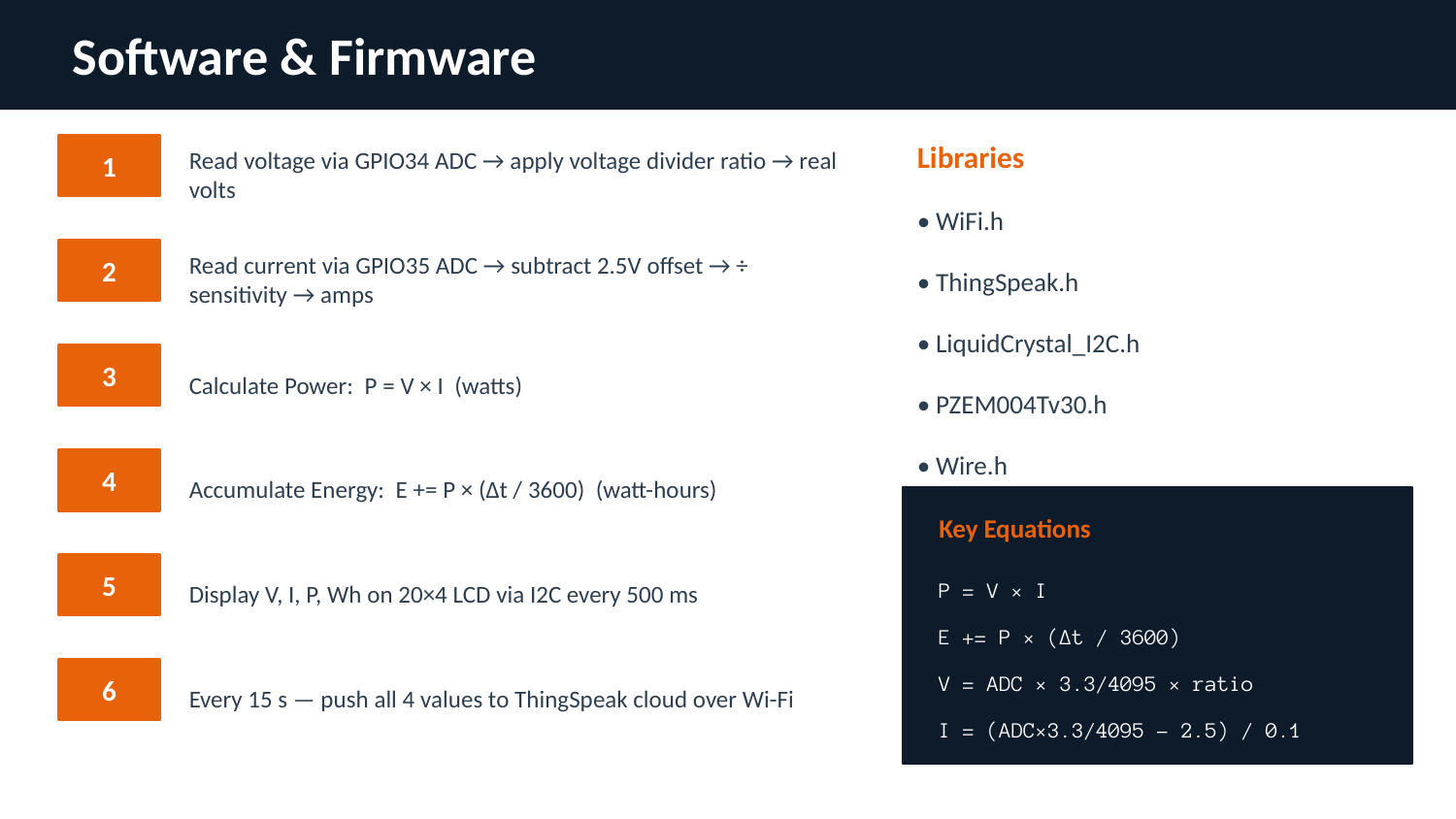

Software & Firmware
Libraries

1
Read voltage via GPIO34 ADC → apply voltage divider ratio → real volts
• WiFi.h

2
Read current via GPIO35 ADC → subtract 2.5V offset → ÷ sensitivity → amps
• ThingSpeak.h
• LiquidCrystal_I2C.h

3
Calculate Power:  P = V × I  (watts)
• PZEM004Tv30.h
• Wire.h

4
Accumulate Energy:  E += P × (Δt / 3600)  (watt-hours)

Key Equations

5
Display V, I, P, Wh on 20×4 LCD via I2C every 500 ms
P = V × I
E += P × (Δt / 3600)

V = ADC × 3.3/4095 × ratio
6
Every 15 s — push all 4 values to ThingSpeak cloud over Wi-Fi
I = (ADC×3.3/4095 − 2.5) / 0.1